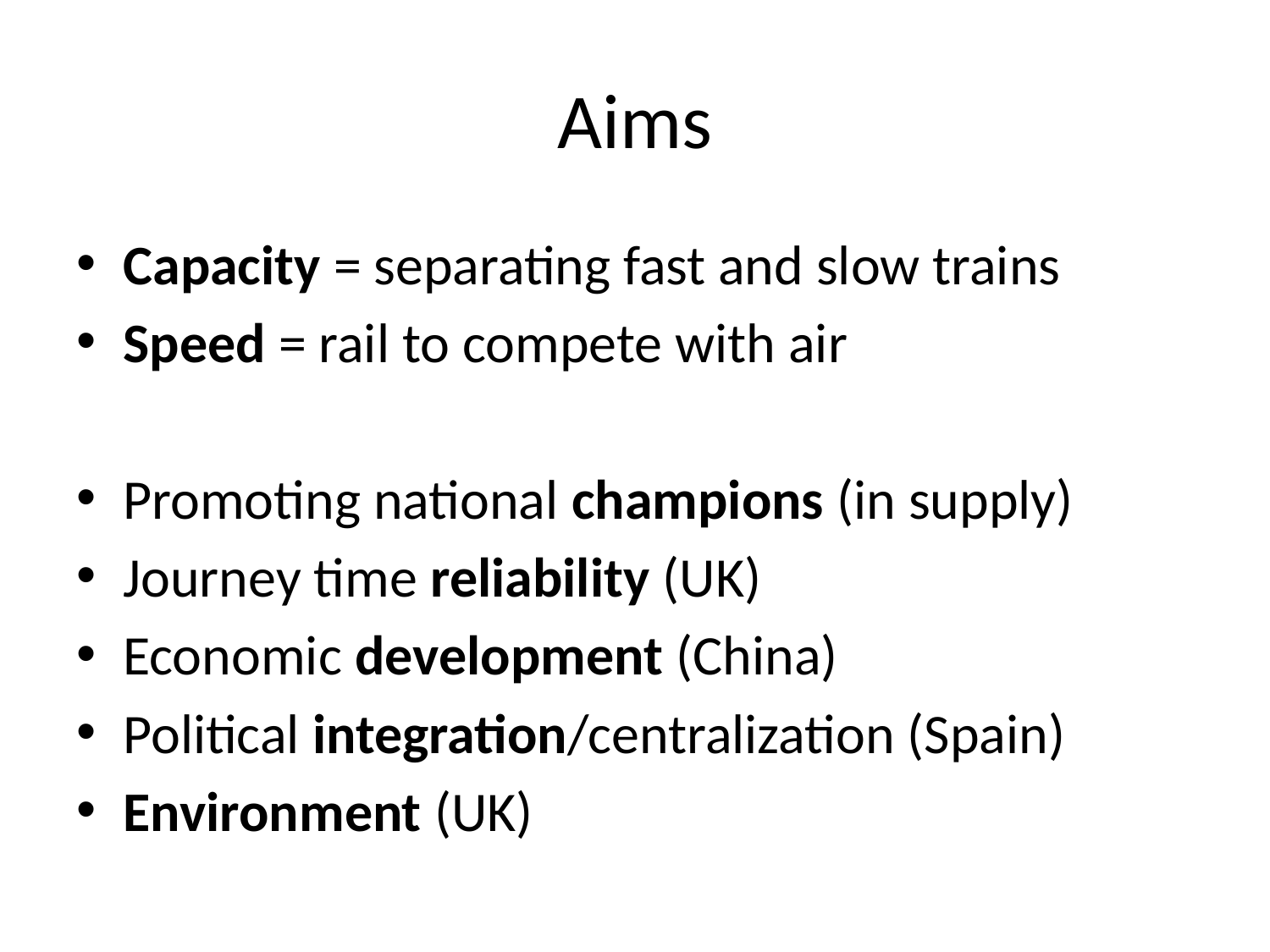

# Aims
Capacity = separating fast and slow trains
Speed = rail to compete with air

Promoting national champions (in supply)
Journey time reliability (UK)
Economic development (China)
Political integration/centralization (Spain)
Environment (UK)